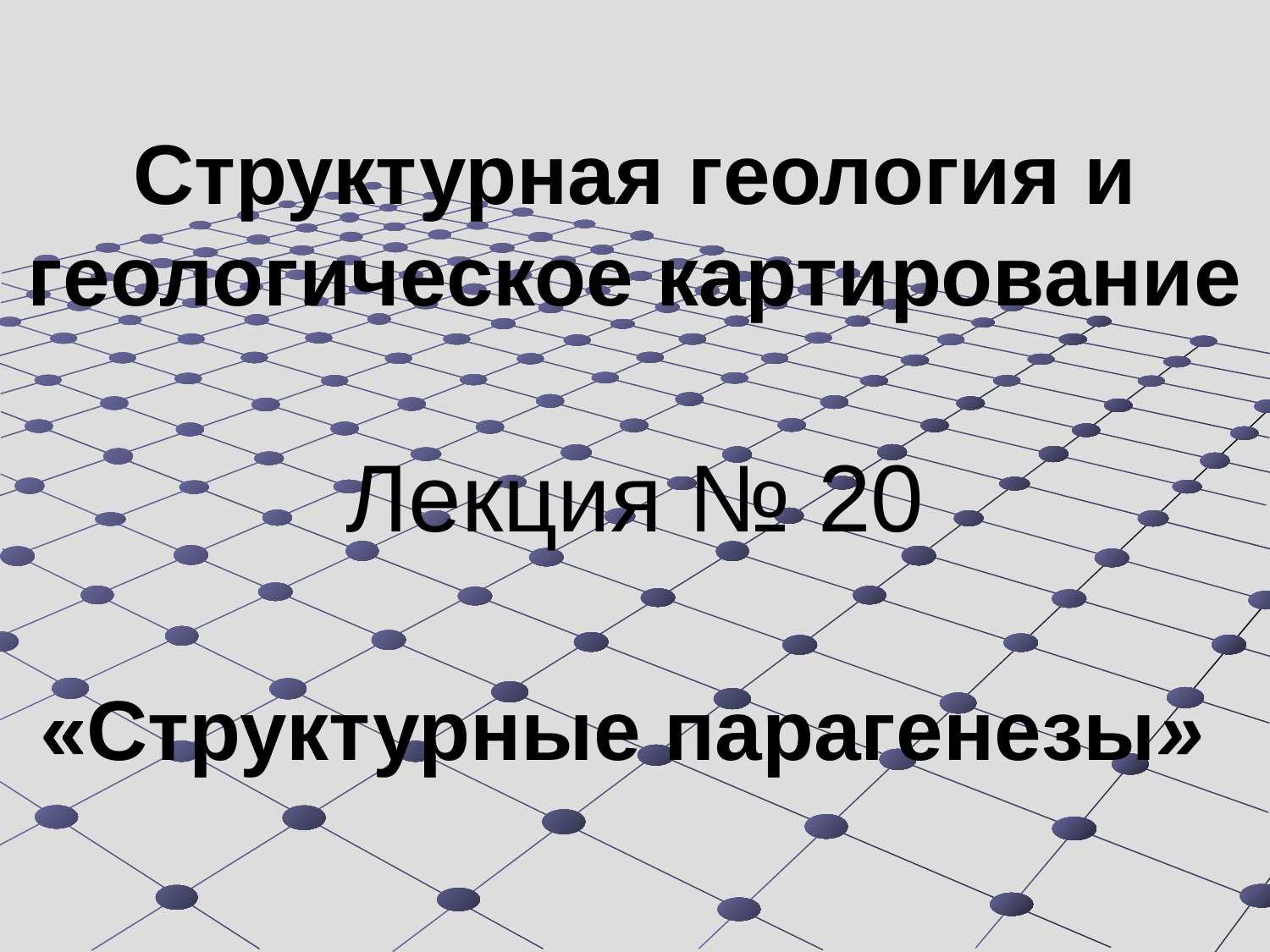

# Структурная геология и геологическое картирование Лекция № 20 «Структурные парагенезы»